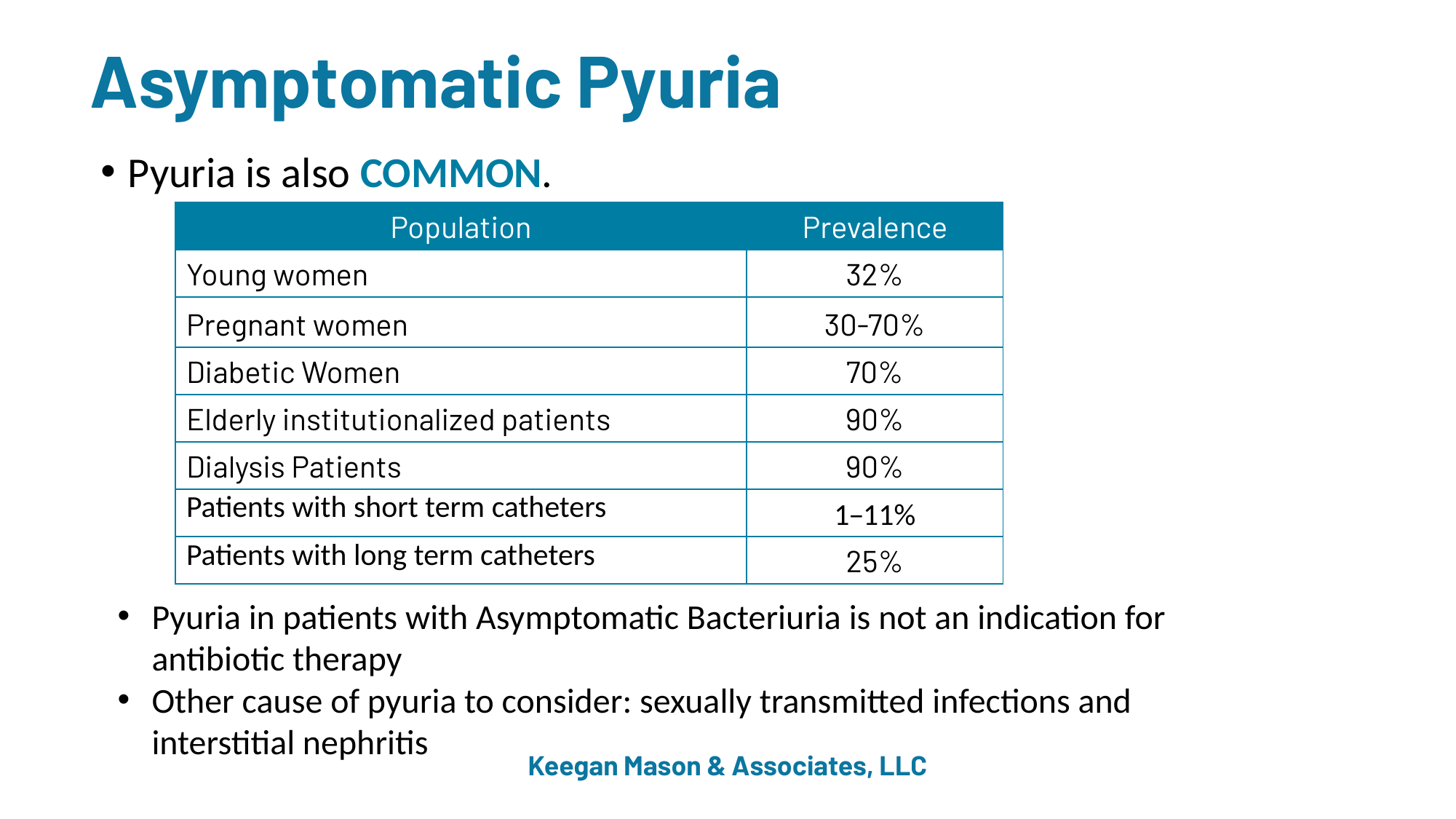

# Asymptomatic Pyuria
Pyuria is also COMMON.

| Population | Prevalence |
| --- | --- |
| Young women | 32% |
| Pregnant women | 30-70% |
| Diabetic Women | 70% |
| Elderly institutionalized patients | 90% |
| Dialysis Patients | 90% |
| Patients with short term catheters | 1–11% |
| Patients with long term catheters | 25% |
Pyuria in patients with Asymptomatic Bacteriuria is not an indication for antibiotic therapy
Other cause of pyuria to consider: sexually transmitted infections and interstitial nephritis
Keegan Mason & Associates, LLC